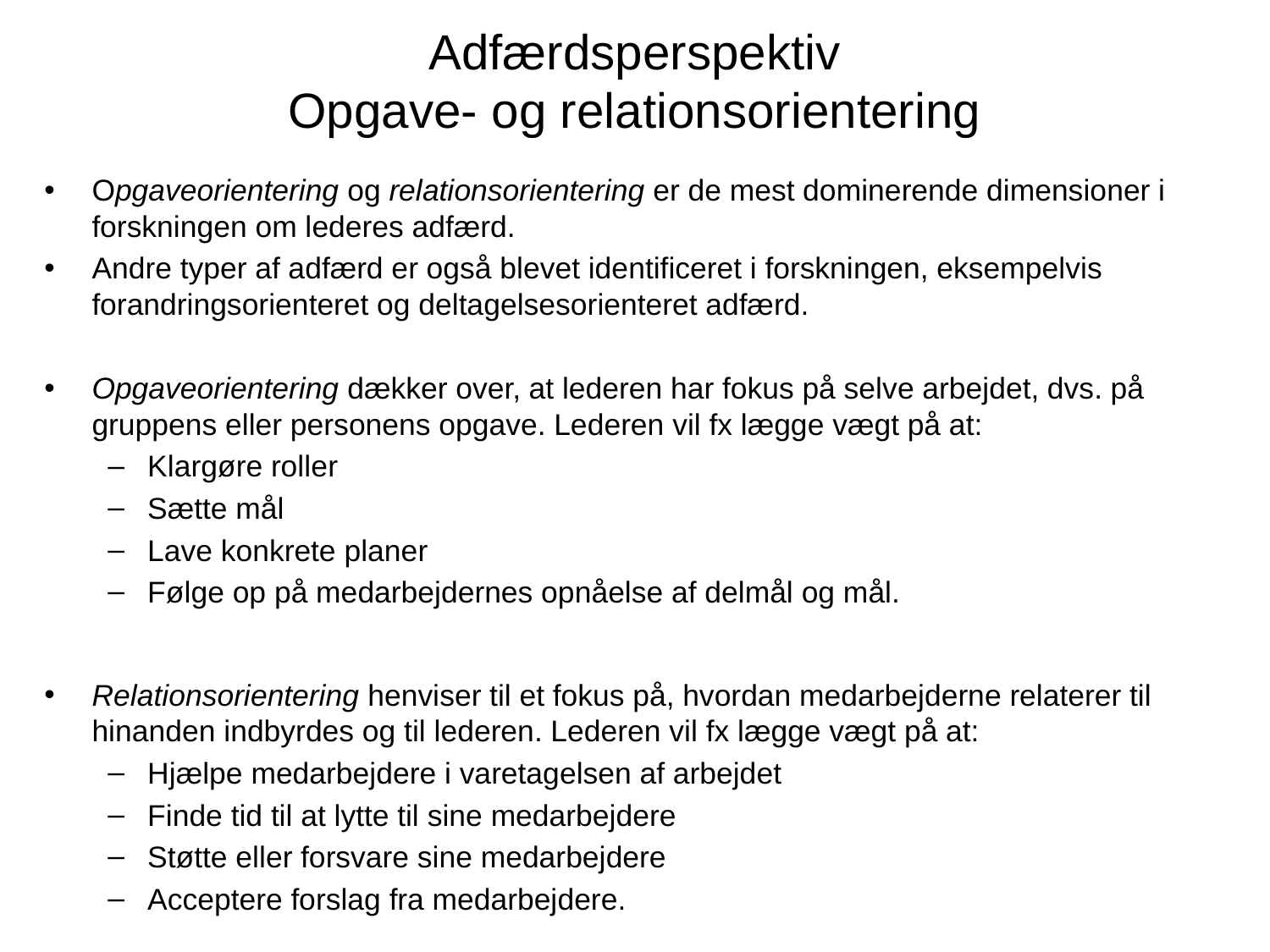

# Adfærdsperspektiv Opgave- og relationsorientering
Opgaveorientering og relationsorientering er de mest dominerende dimensioner i forskningen om lederes adfærd.
Andre typer af adfærd er også blevet identificeret i forskningen, eksempelvis forandringsorienteret og deltagelsesorienteret adfærd.

Opgaveorientering dækker over, at lederen har fokus på selve arbejdet, dvs. på gruppens eller personens opgave. Lederen vil fx lægge vægt på at:
Klargøre roller
Sætte mål
Lave konkrete planer
Følge op på medarbejdernes opnåelse af delmål og mål.

Relationsorientering henviser til et fokus på, hvordan medarbejderne relaterer til hinanden indbyrdes og til lederen. Lederen vil fx lægge vægt på at:
Hjælpe medarbejdere i varetagelsen af arbejdet
Finde tid til at lytte til sine medarbejdere
Støtte eller forsvare sine medarbejdere
Acceptere forslag fra medarbejdere.